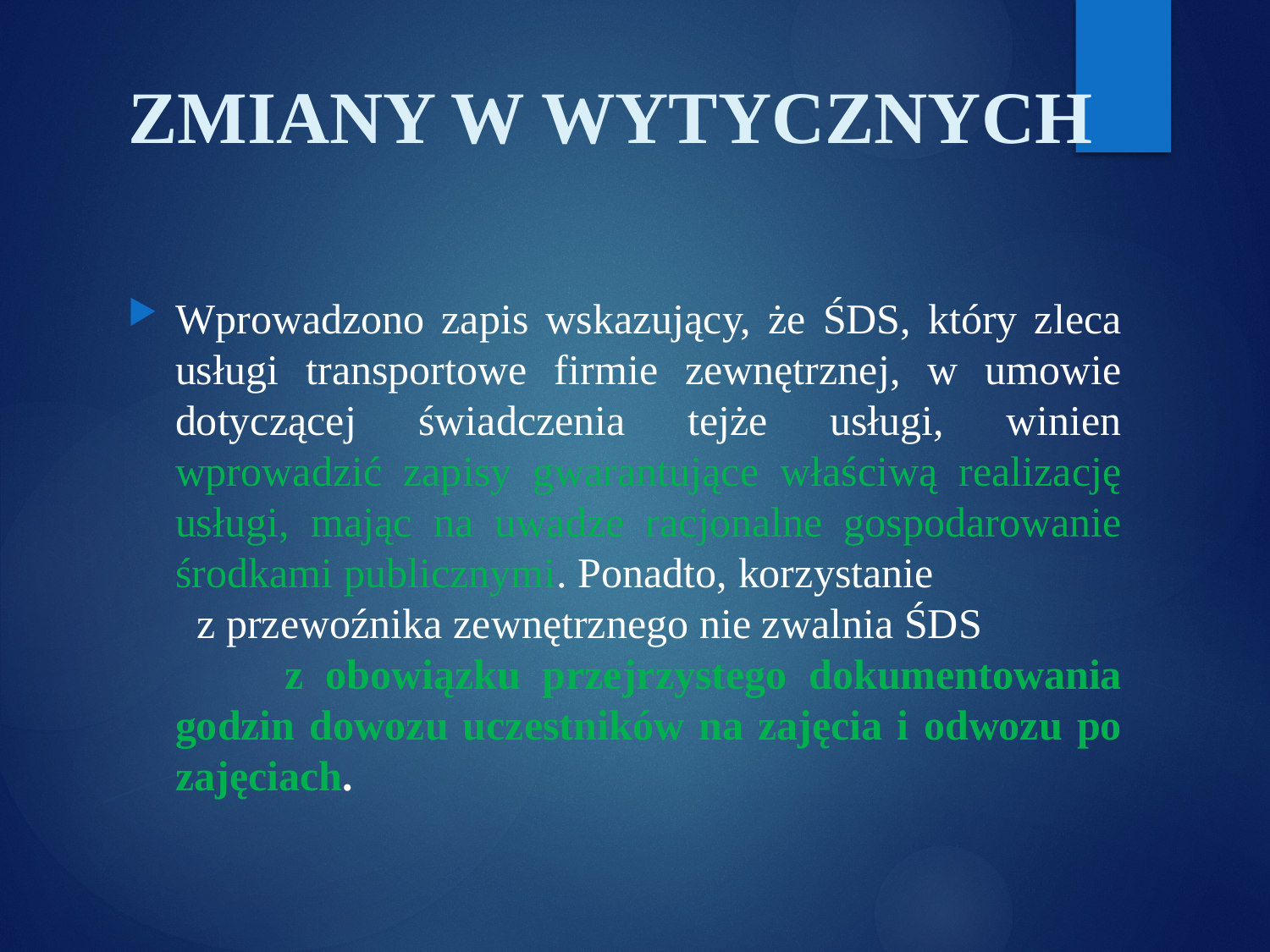

# ZMIANY W WYTYCZNYCH
Wprowadzono zapis wskazujący, że ŚDS, który zleca usługi transportowe firmie zewnętrznej, w umowie dotyczącej świadczenia tejże usługi, winien wprowadzić zapisy gwarantujące właściwą realizację usługi, mając na uwadze racjonalne gospodarowanie środkami publicznymi. Ponadto, korzystanie                    z przewoźnika zewnętrznego nie zwalnia ŚDS                   z obowiązku przejrzystego dokumentowania godzin dowozu uczestników na zajęcia i odwozu po zajęciach.